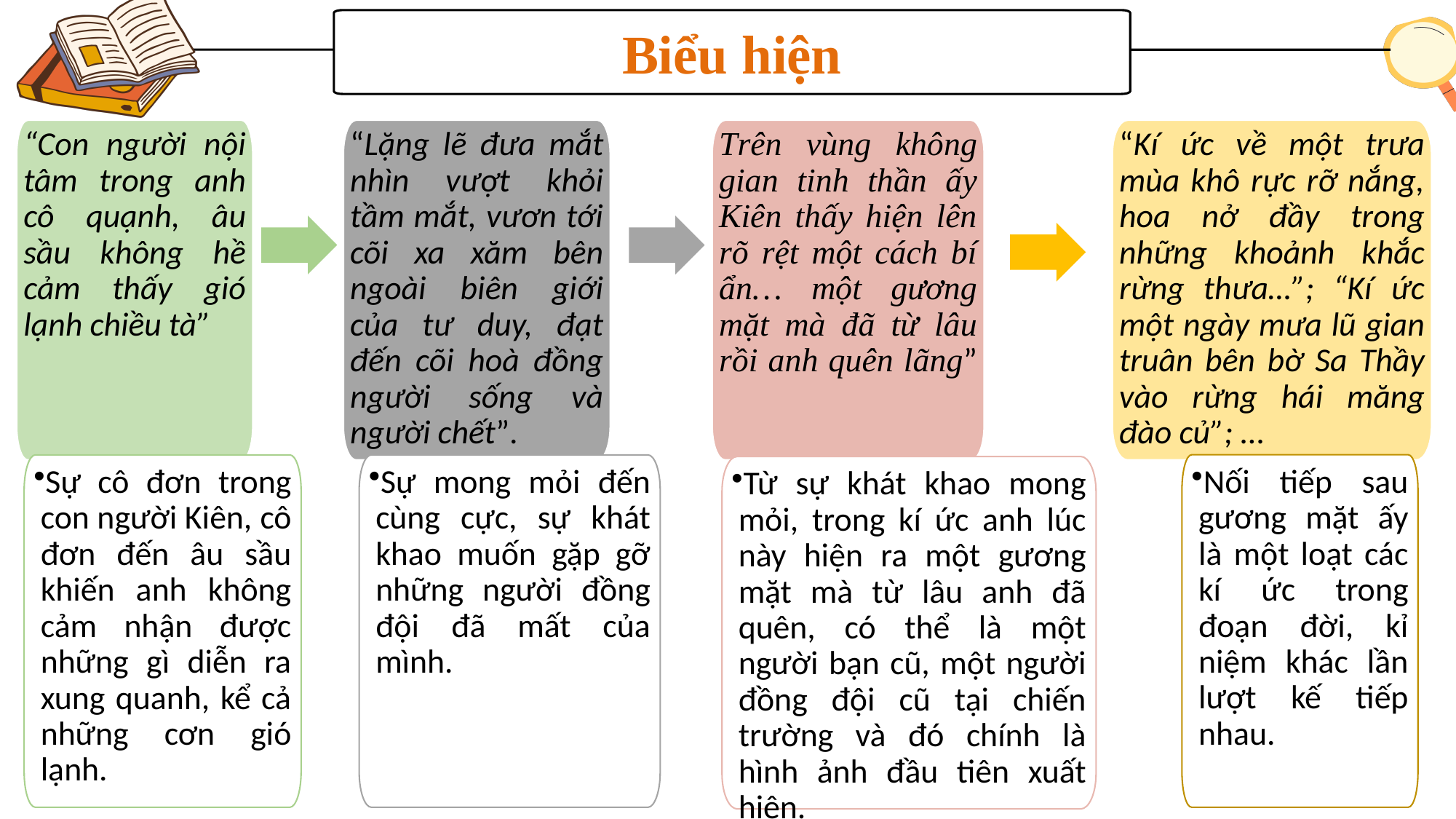

Biểu hiện

“Con người nội tâm trong anh cô quạnh, âu sầu không hề cảm thấy gió lạnh chiều tà”
“Lặng lẽ đưa mắt nhìn vượt khỏi tầm mắt, vươn tới cõi xa xăm bên ngoài biên giới của tư duy, đạt đến cõi hoà đồng người sống và người chết”.
Trên vùng không gian tinh thần ấy Kiên thấy hiện lên rõ rệt một cách bí ẩn… một gương mặt mà đã từ lâu rồi anh quên lãng”
“Kí ức về một trưa mùa khô rực rỡ nắng, hoa nở đầy trong những khoảnh khắc rừng thưa…”; “Kí ức một ngày mưa lũ gian truân bên bờ Sa Thầy vào rừng hái măng đào củ”; …

Nối tiếp sau gương mặt ấy là một loạt các kí ức trong đoạn đời, kỉ niệm khác lần lượt kế tiếp nhau.
Sự mong mỏi đến cùng cực, sự khát khao muốn gặp gỡ những người đồng đội đã mất của mình.
Sự cô đơn trong con người Kiên, cô đơn đến âu sầu khiến anh không cảm nhận được những gì diễn ra xung quanh, kể cả những cơn gió lạnh.
Từ sự khát khao mong mỏi, trong kí ức anh lúc này hiện ra một gương mặt mà từ lâu anh đã quên, có thể là một người bạn cũ, một người đồng đội cũ tại chiến trường và đó chính là hình ảnh đầu tiên xuất hiện.